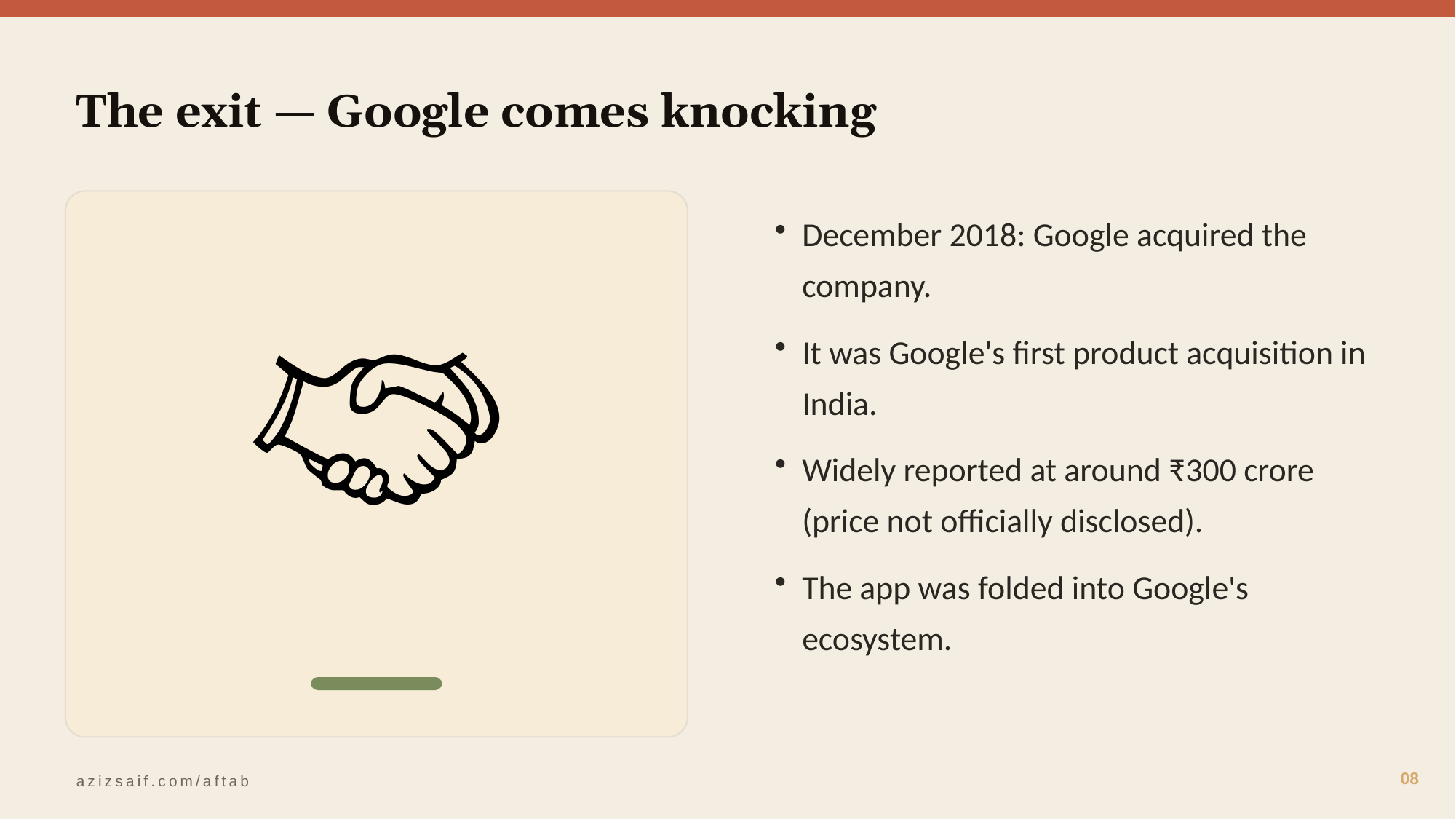

The exit — Google comes knocking

🤝
December 2018: Google acquired the company.
It was Google's first product acquisition in India.
Widely reported at around ₹300 crore (price not officially disclosed).
The app was folded into Google's ecosystem.

08
azizsaif.com/aftab